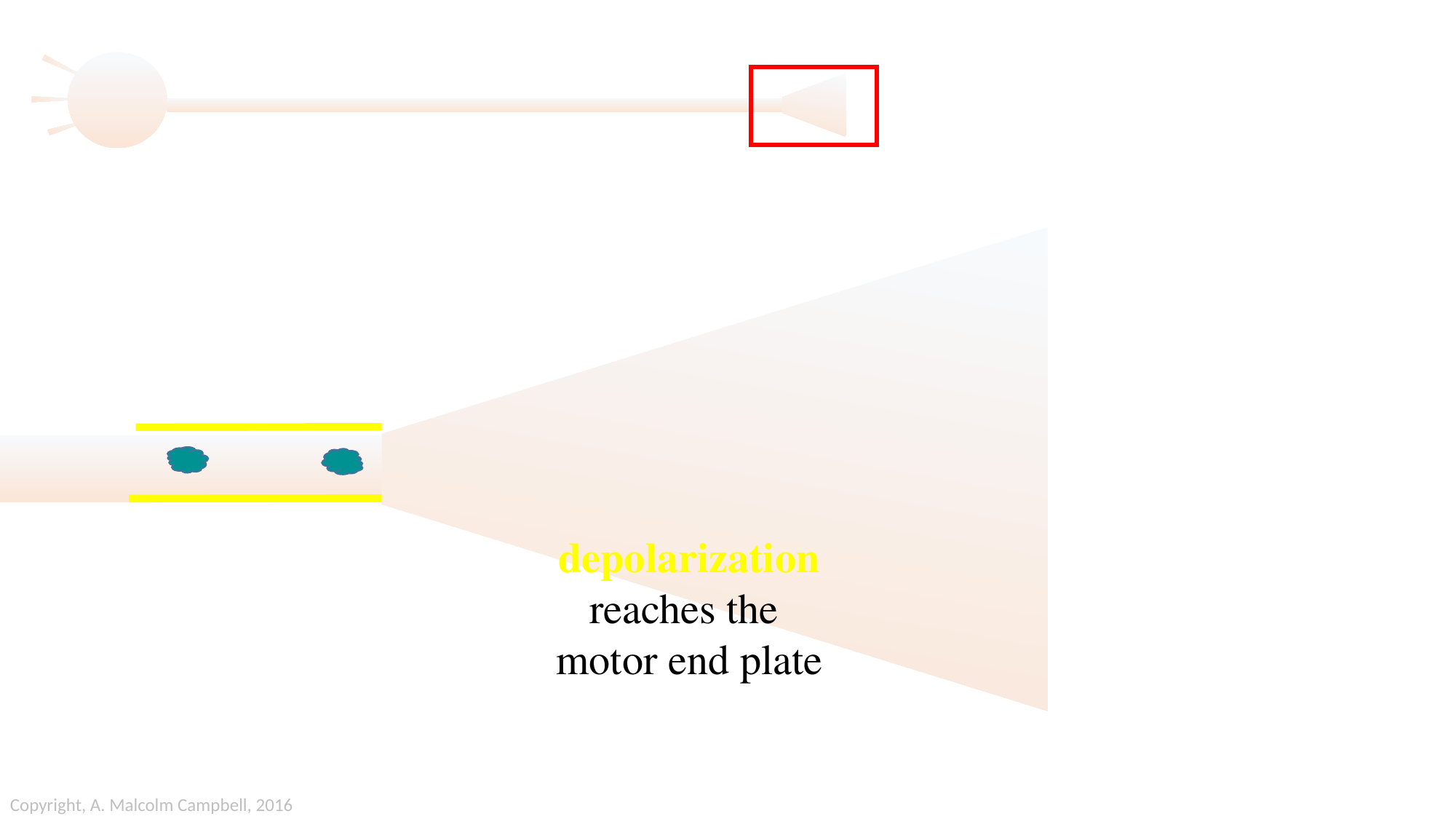

depolarization
reaches the
motor end plate
Copyright, A. Malcolm Campbell, 2016